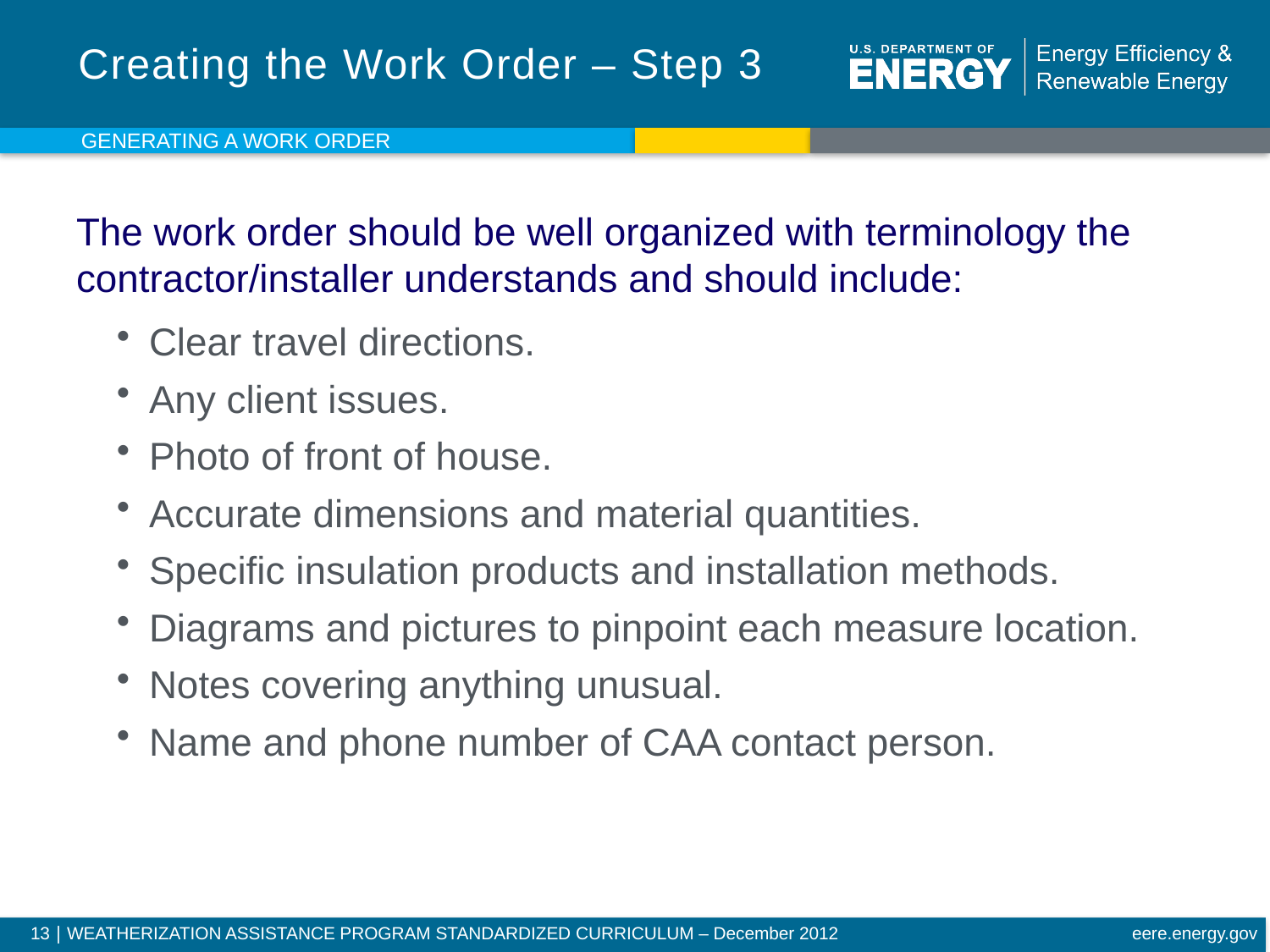

# Creating the Work Order – Step 3
Generating a Work Order
The work order should be well organized with terminology the contractor/installer understands and should include:
Clear travel directions.
Any client issues.
Photo of front of house.
Accurate dimensions and material quantities.
Specific insulation products and installation methods.
Diagrams and pictures to pinpoint each measure location.
Notes covering anything unusual.
Name and phone number of CAA contact person.